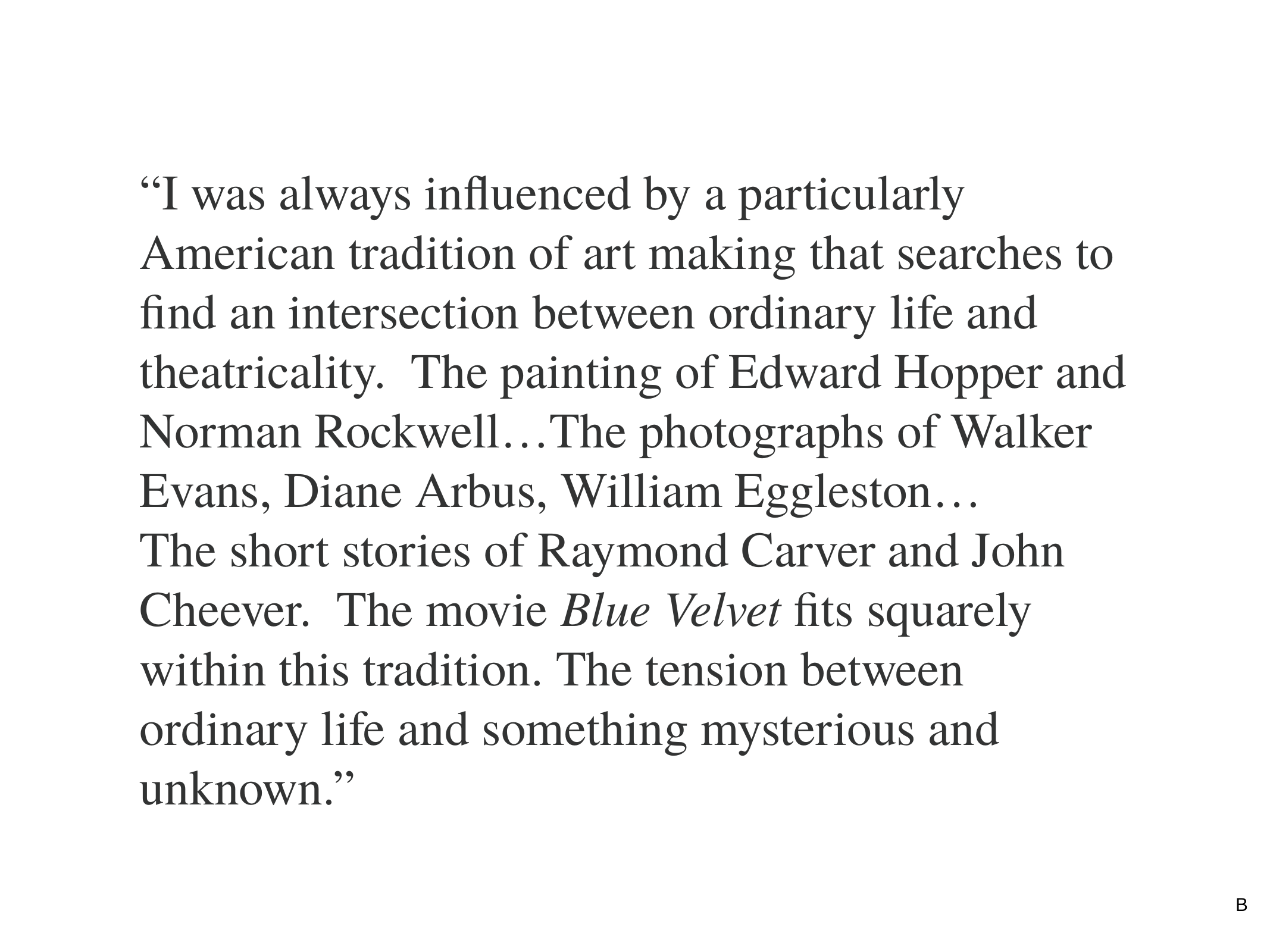

“I was always influenced by a particularly American tradition of art making that searches to find an intersection between ordinary life and theatricality.  The painting of Edward Hopper and Norman Rockwell…The photographs of Walker Evans, Diane Arbus, William Eggleston…
The short stories of Raymond Carver and John Cheever.  The movie Blue Velvet fits squarely within this tradition. The tension between ordinary life and something mysterious and unknown.”
B